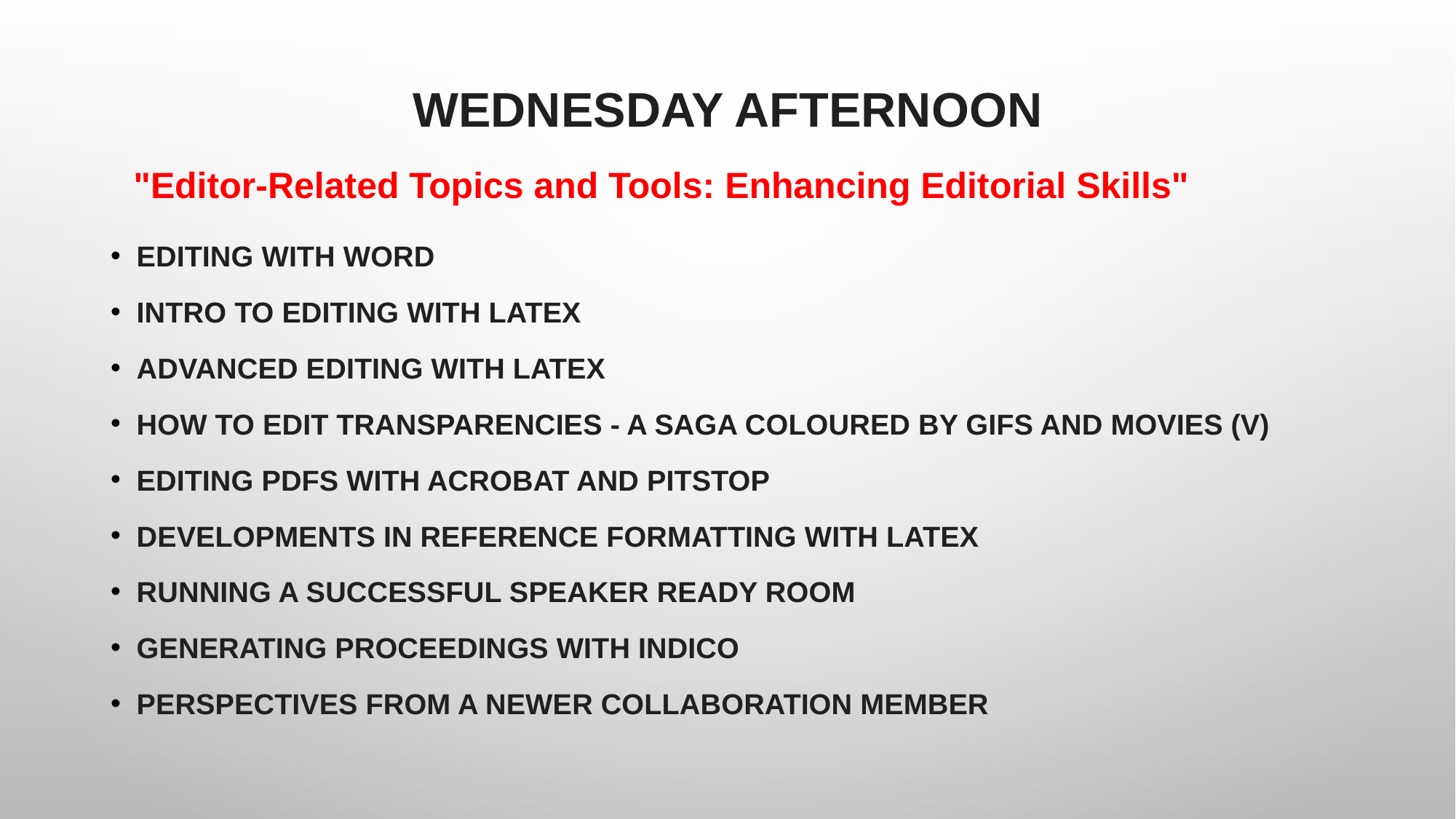

# Wednesday Afternoon
"Editor-Related Topics and Tools: Enhancing Editorial Skills"
Editing with Word
Intro to editing with LaTeX
Advanced editing with LaTeX
How to edit transparencies - a saga coloured by GIFs and movies (V)
Editing PDFs with Acrobat and Pitstop
Developments in reference formatting with LaTeX
Running a successful Speaker Ready room
Generating proceedings with Indico
Perspectives from a newer collaboration member